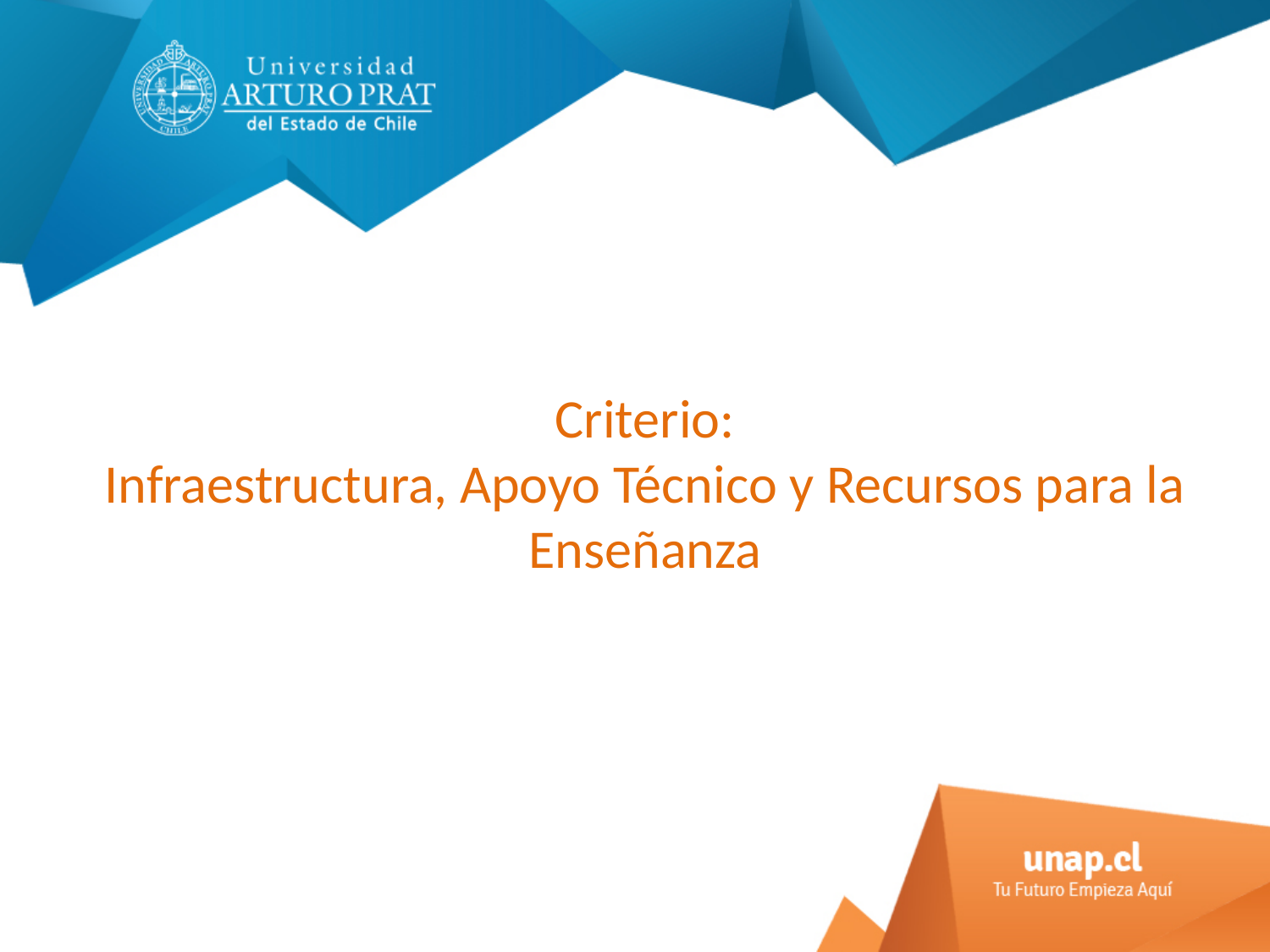

# Criterio: Infraestructura, Apoyo Técnico y Recursos para la Enseñanza